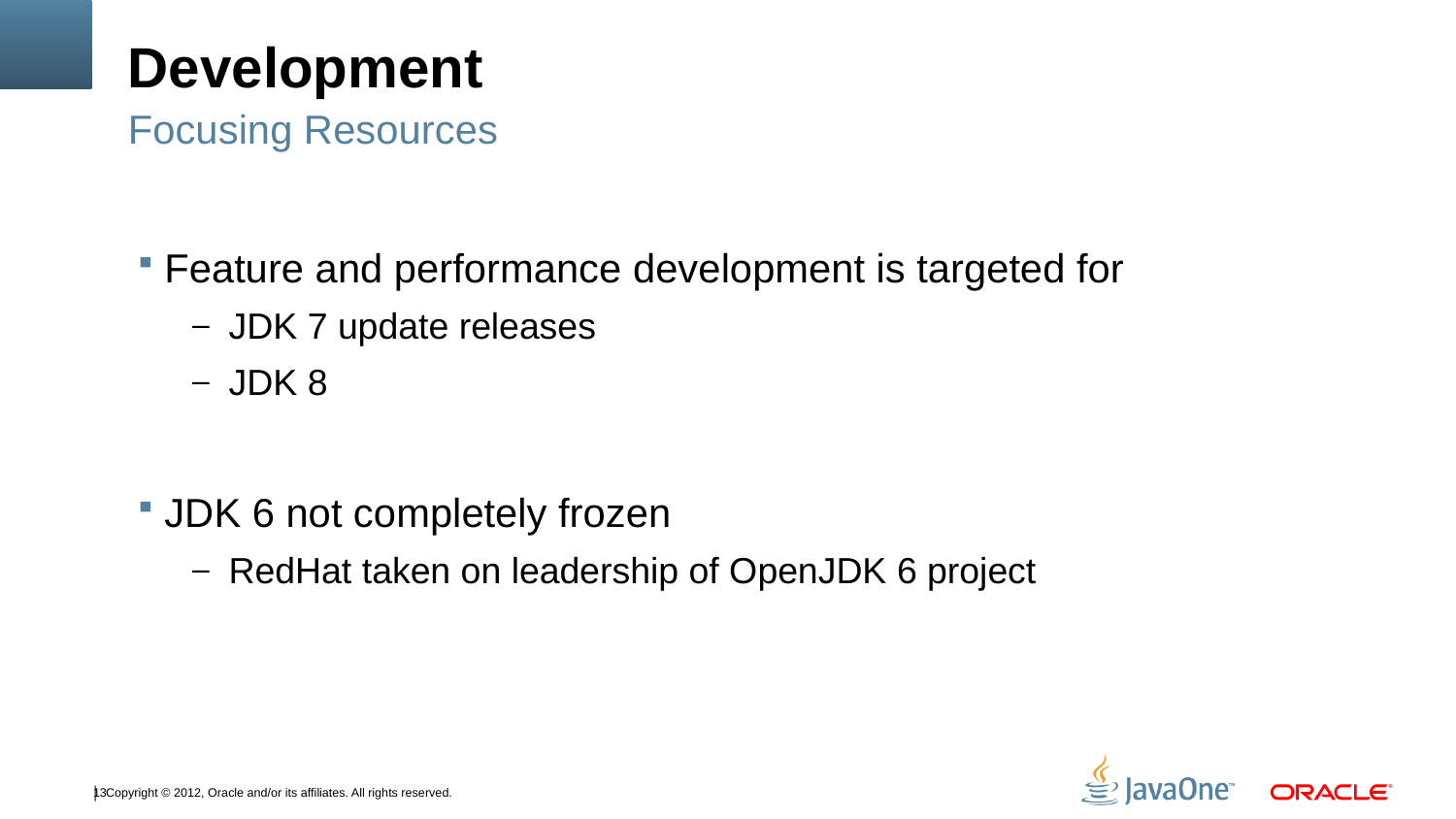

# Development
Focusing Resources
Feature and performance development is targeted for
JDK 7 update releases
JDK 8

JDK 6 not completely frozen
RedHat taken on leadership of OpenJDK 6 project